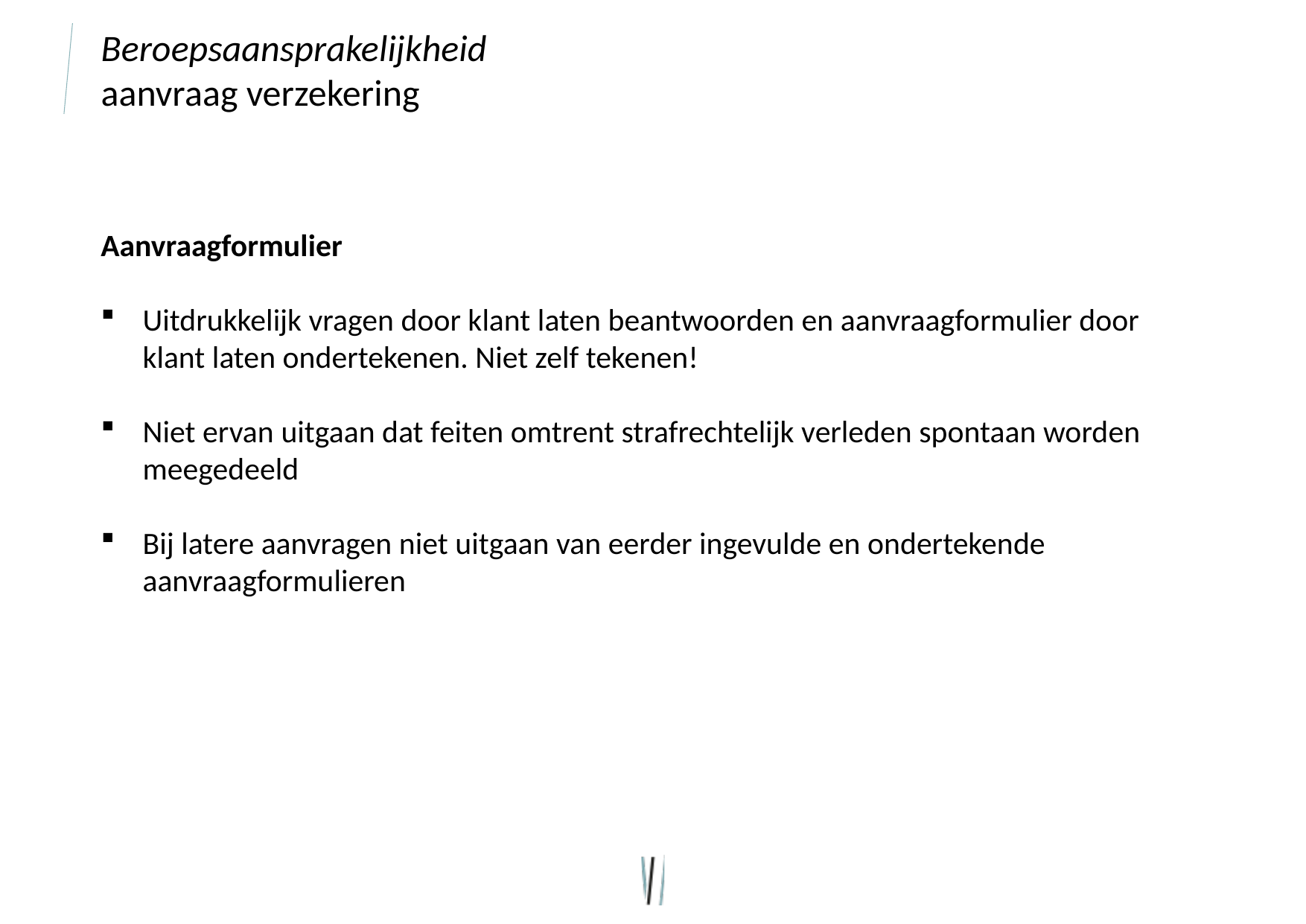

# Beroepsaansprakelijkheid aanvraag verzekering
Aanvraagformulier

Uitdrukkelijk vragen door klant laten beantwoorden en aanvraagformulier door klant laten ondertekenen. Niet zelf tekenen!

Niet ervan uitgaan dat feiten omtrent strafrechtelijk verleden spontaan worden meegedeeld

Bij latere aanvragen niet uitgaan van eerder ingevulde en ondertekende aanvraagformulieren